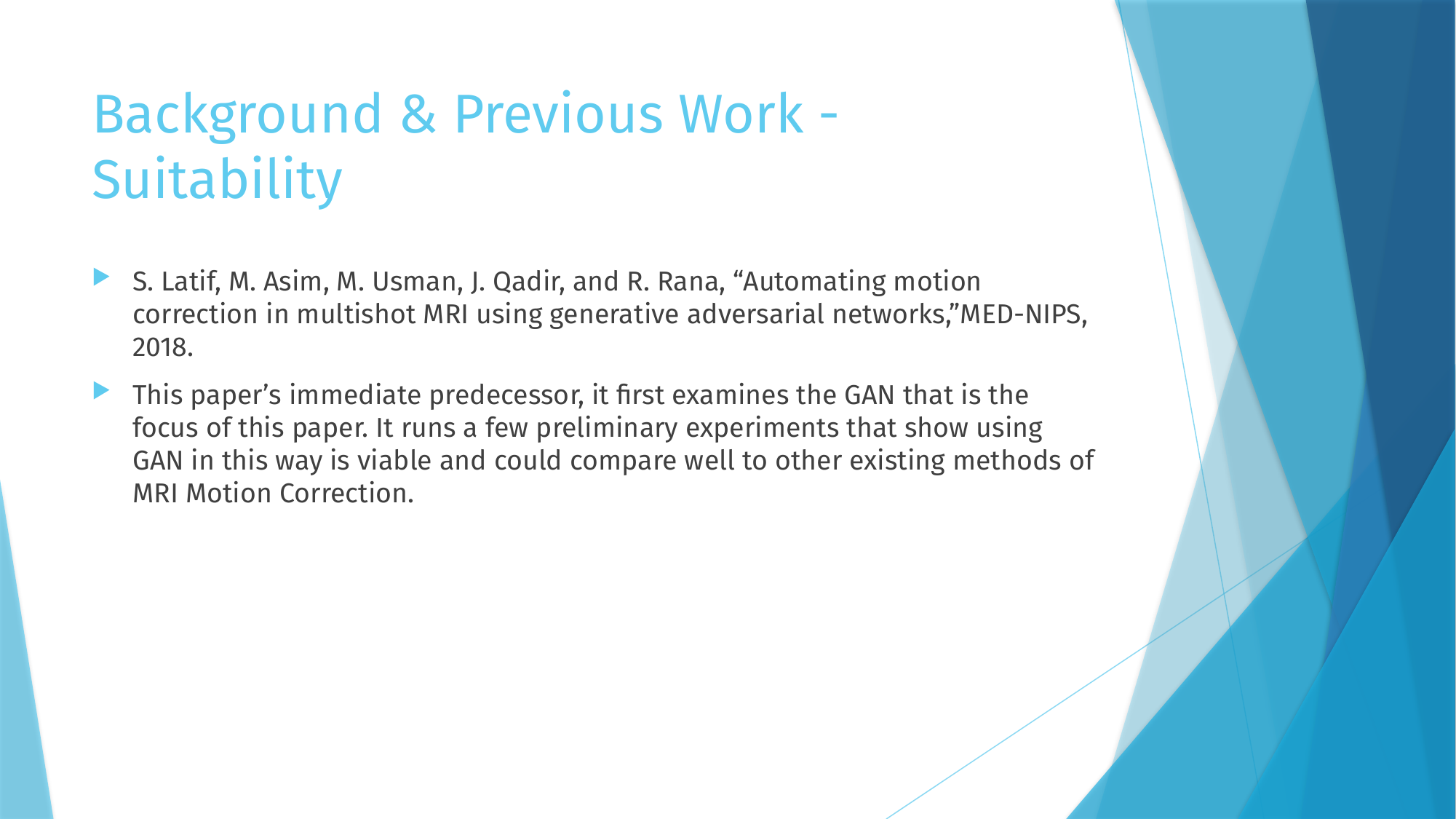

# Background & Previous Work - Suitability
S. Latif, M. Asim, M. Usman, J. Qadir, and R. Rana, “Automating motion correction in multishot MRI using generative adversarial networks,”MED-NIPS, 2018.
This paper’s immediate predecessor, it first examines the GAN that is the focus of this paper. It runs a few preliminary experiments that show using GAN in this way is viable and could compare well to other existing methods of MRI Motion Correction.